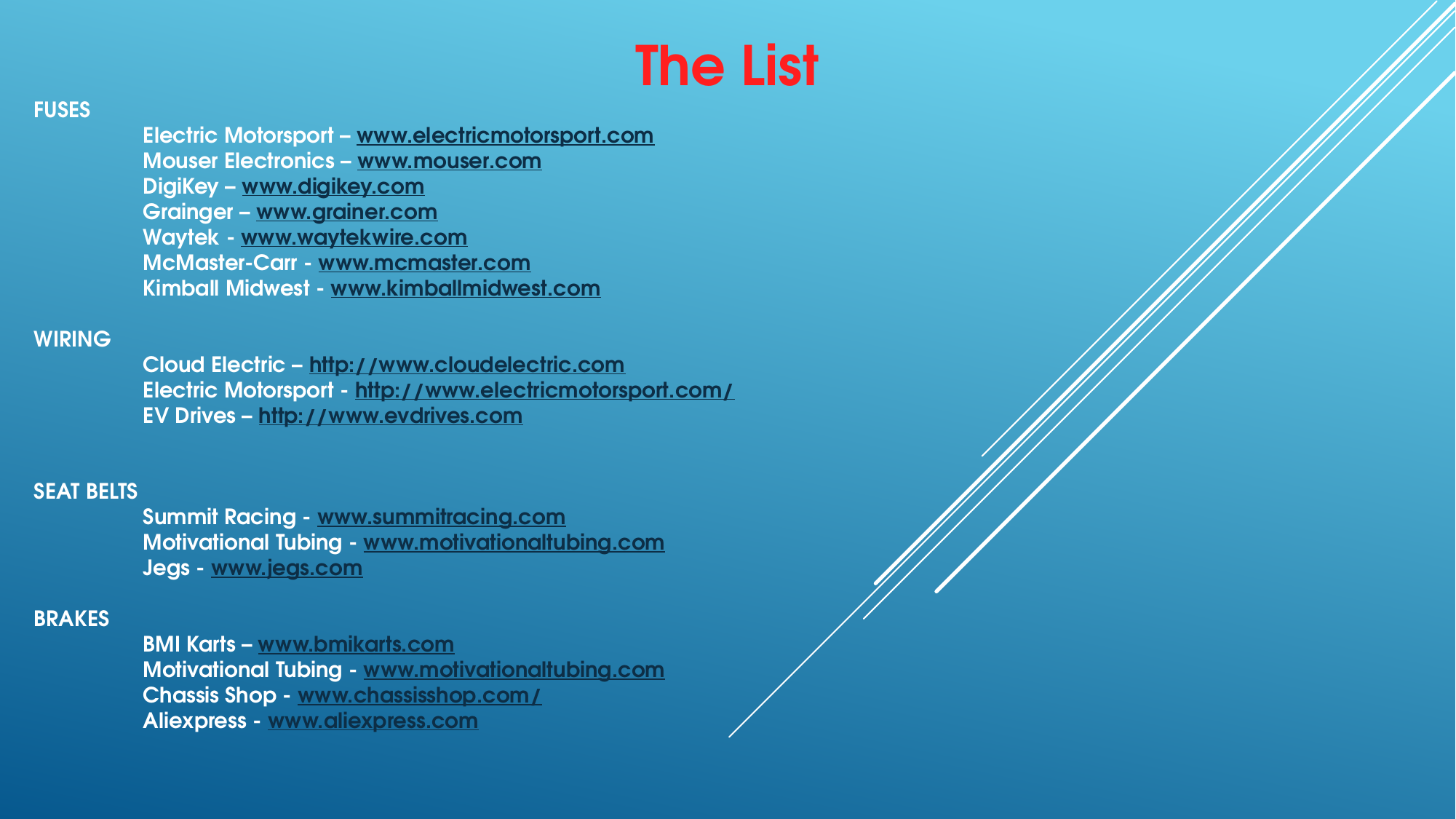

The List
FUSES
	Electric Motorsport – www.electricmotorsport.com
	Mouser Electronics – www.mouser.com
	DigiKey – www.digikey.com
	Grainger – www.grainer.com
	Waytek - www.waytekwire.com
	McMaster-Carr - www.mcmaster.com
  	Kimball Midwest - www.kimballmidwest.com

WIRING
	Cloud Electric – http://www.cloudelectric.com
	Electric Motorsport - http://www.electricmotorsport.com/
	EV Drives – http://www.evdrives.com

SEAT BELTS
	Summit Racing - www.summitracing.com
	Motivational Tubing - www.motivationaltubing.com
	Jegs - www.jegs.com

BRAKES
	BMI Karts – www.bmikarts.com
	Motivational Tubing - www.motivationaltubing.com
	Chassis Shop - www.chassisshop.com/
	Aliexpress - www.aliexpress.com